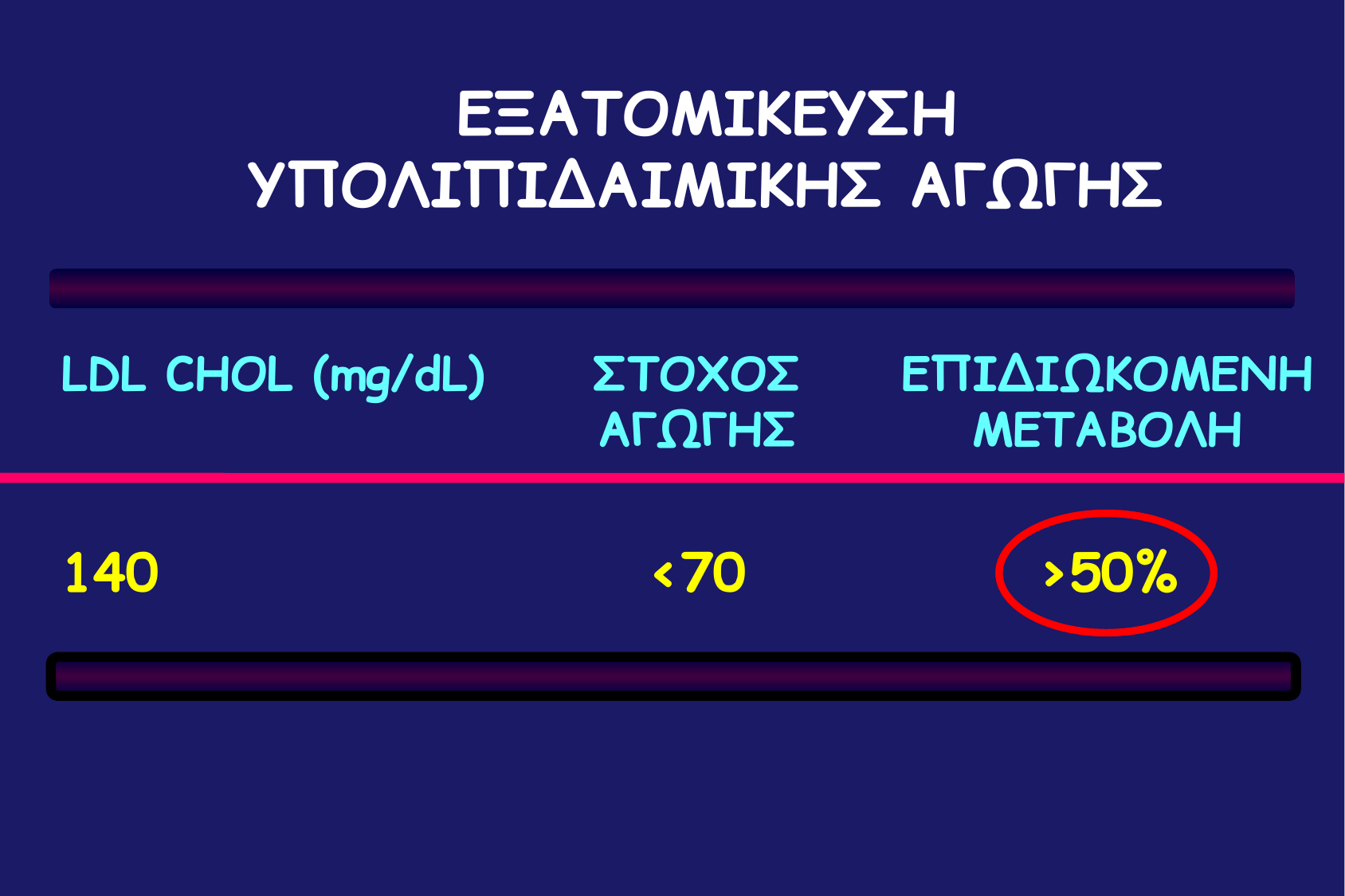

ΕΞΑΤΟΜΙΚΕΥΣΗ ΥΠΟΛΙΠΙΔΑΙΜΙΚΗΣ ΑΓΩΓΗΣ

LDL CHOL (mg/dL)	ΣΤΟΧΟΣ	ΕΠΙΔΙΩΚΟΜΕΝΗ	ΑΓΩΓΗΣ	ΜΕΤΑΒΟΛΗ
140	<70	>50%